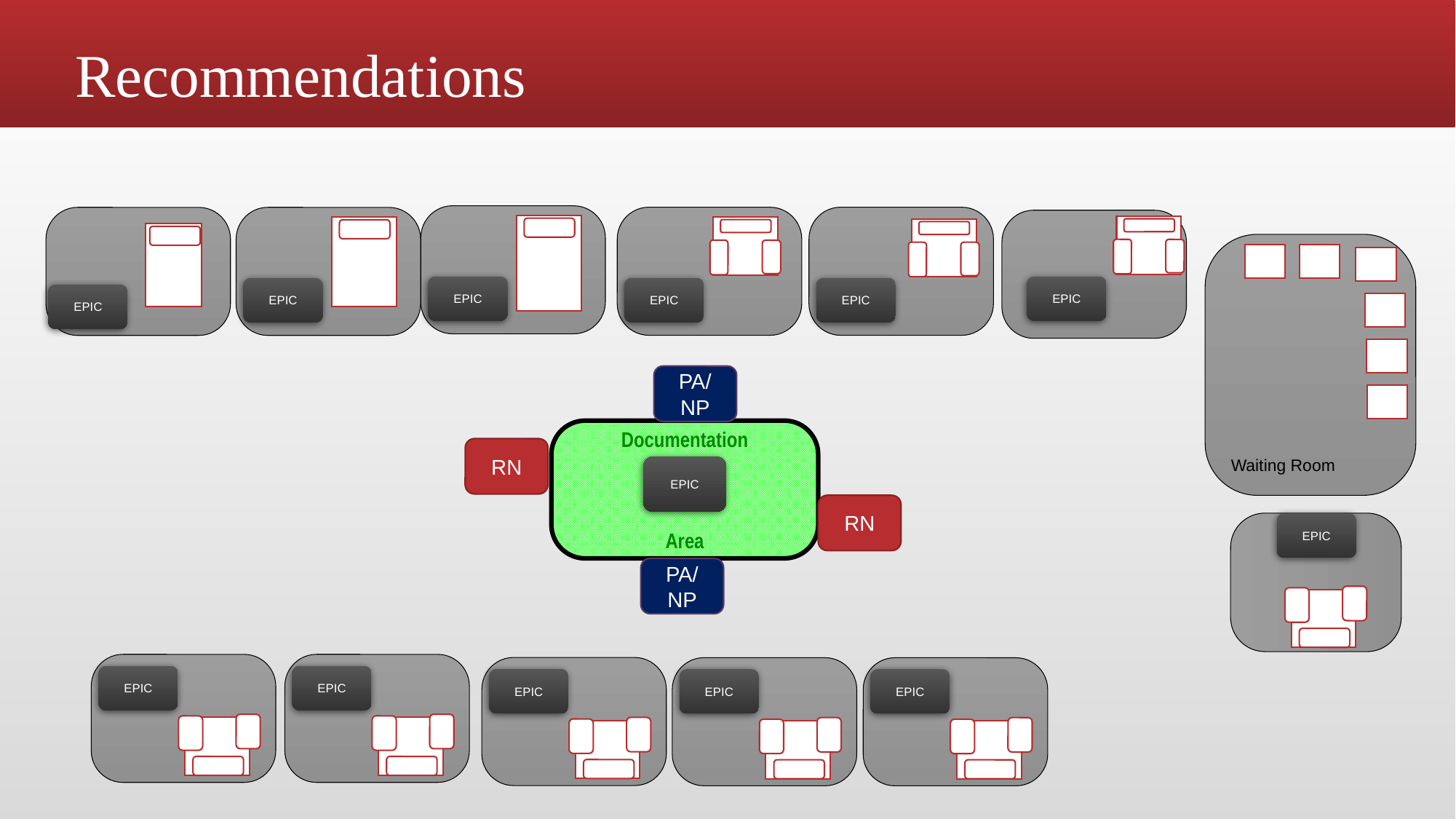

# Recommendations

Waiting Room

EPIC
EPIC
EPIC
EPIC
EPIC
EPIC

PA/NP

Documentation

Area
RN
EPIC
RN

EPIC
PA/NP

EPIC
EPIC
EPIC
EPIC
EPIC